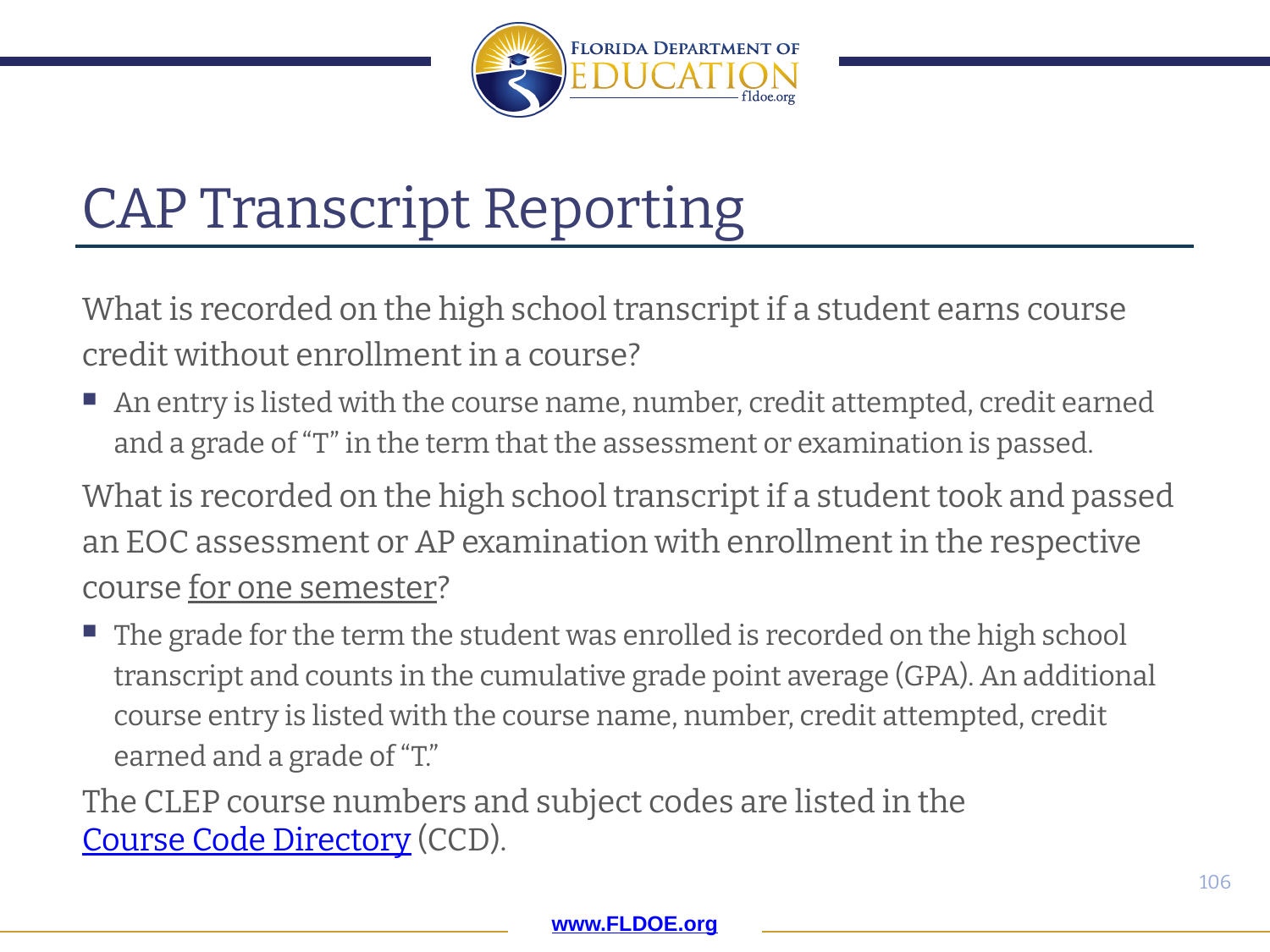

# CAP Transcript Reporting
What is recorded on the high school transcript if a student earns course credit without enrollment in a course?
An entry is listed with the course name, number, credit attempted, credit earned and a grade of “T” in the term that the assessment or examination is passed.
What is recorded on the high school transcript if a student took and passed an EOC assessment or AP examination with enrollment in the respective course for one semester?
The grade for the term the student was enrolled is recorded on the high school transcript and counts in the cumulative grade point average (GPA). An additional course entry is listed with the course name, number, credit attempted, credit earned and a grade of “T.”
The CLEP course numbers and subject codes are listed in the Course Code Directory (CCD).